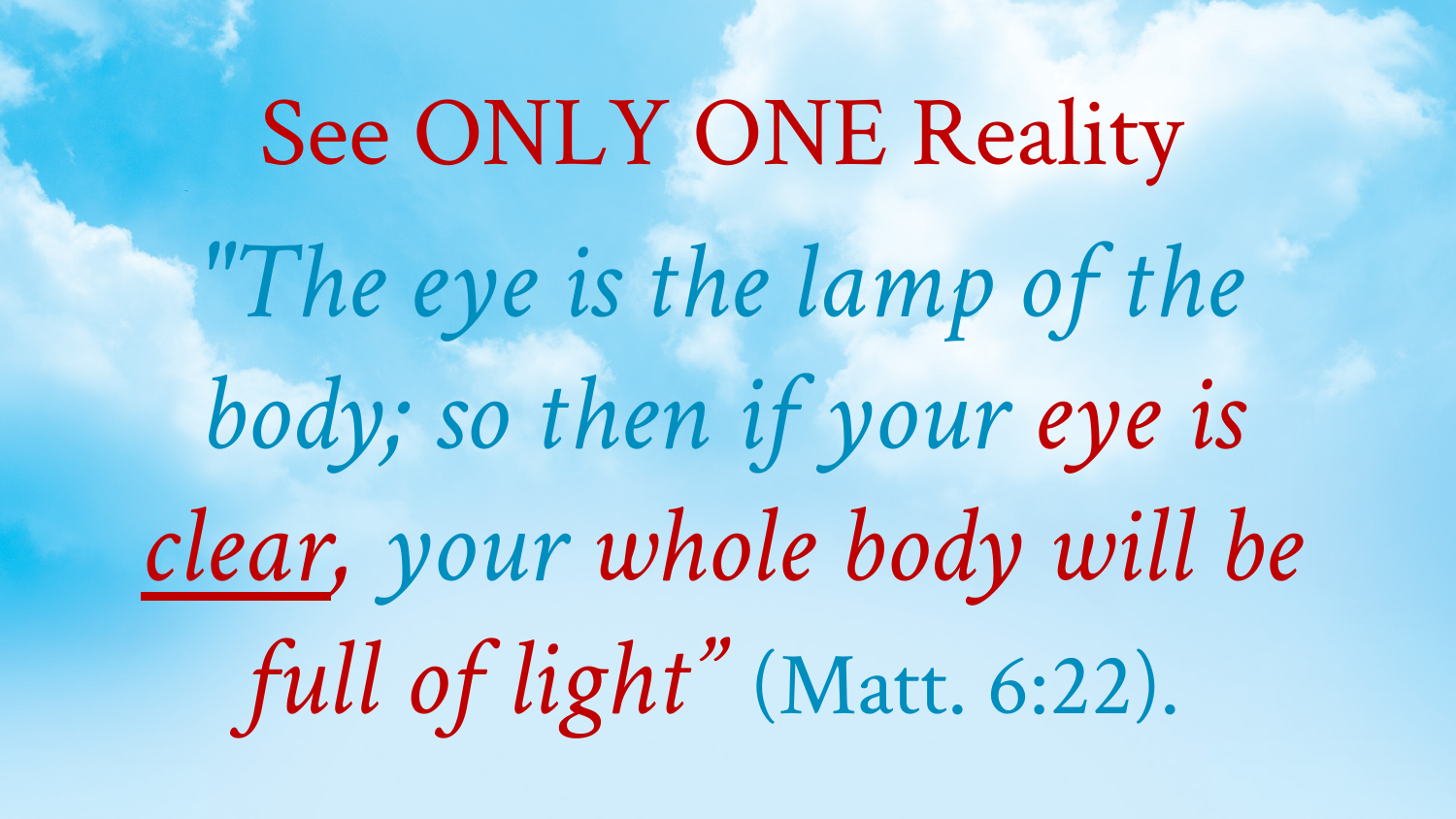

See ONLY ONE Reality
"The eye is the lamp of the body; so then if your eye is clear, your whole body will be full of light” (Matt. 6:22).